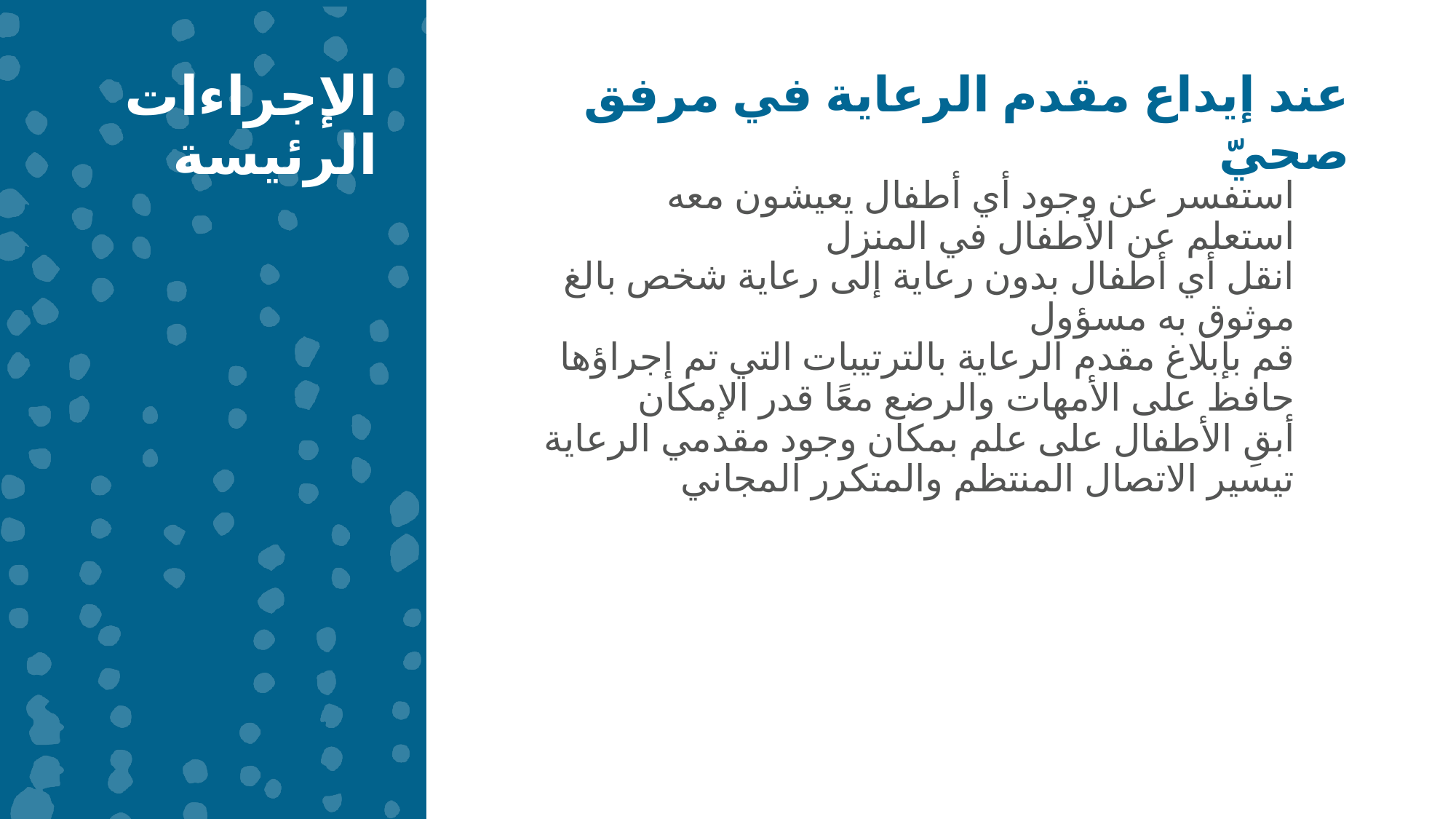

الإجراءات الرئيسة
عند إيداع مقدم الرعاية في مرفق صحيّ
استفسر عن وجود أي أطفال يعيشون معه
استعلم عن الأطفال في المنزل
انقل أي أطفال بدون رعاية إلى رعاية شخص بالغ موثوق به مسؤول
قم بإبلاغ مقدم الرعاية بالترتيبات التي تم إجراؤها
حافظ على الأمهات والرضع معًا قدر الإمكان
أبقِ الأطفال على علم بمكان وجود مقدمي الرعاية
تيسير الاتصال المنتظم والمتكرر المجاني